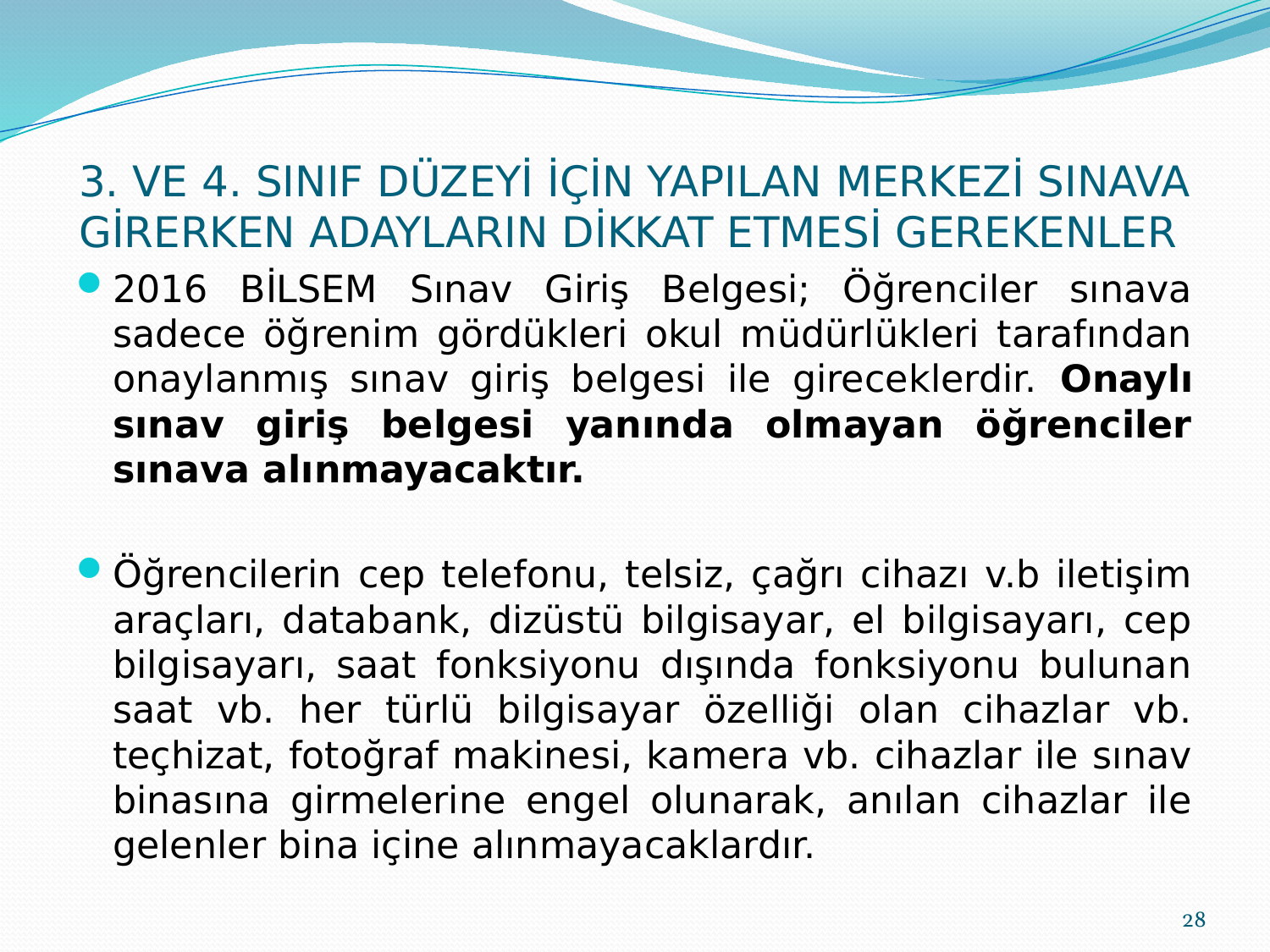

# 3. VE 4. SINIF DÜZEYİ İÇİN YAPILAN MERKEZİ SINAVA GİRERKEN ADAYLARIN DİKKAT ETMESİ GEREKENLER

2016 BİLSEM Sınav Giriş Belgesi; Öğrenciler sınava sadece öğrenim gördükleri okul müdürlükleri tarafından onaylanmış sınav giriş belgesi ile gireceklerdir. Onaylı sınav giriş belgesi yanında olmayan öğrenciler sınava alınmayacaktır.

Öğrencilerin cep telefonu, telsiz, çağrı cihazı v.b iletişim araçları, databank, dizüstü bilgisayar, el bilgisayarı, cep bilgisayarı, saat fonksiyonu dışında fonksiyonu bulunan saat vb. her türlü bilgisayar özelliği olan cihazlar vb. teçhizat, fotoğraf makinesi, kamera vb. cihazlar ile sınav binasına girmelerine engel olunarak, anılan cihazlar ile gelenler bina içine alınmayacaklardır.
28